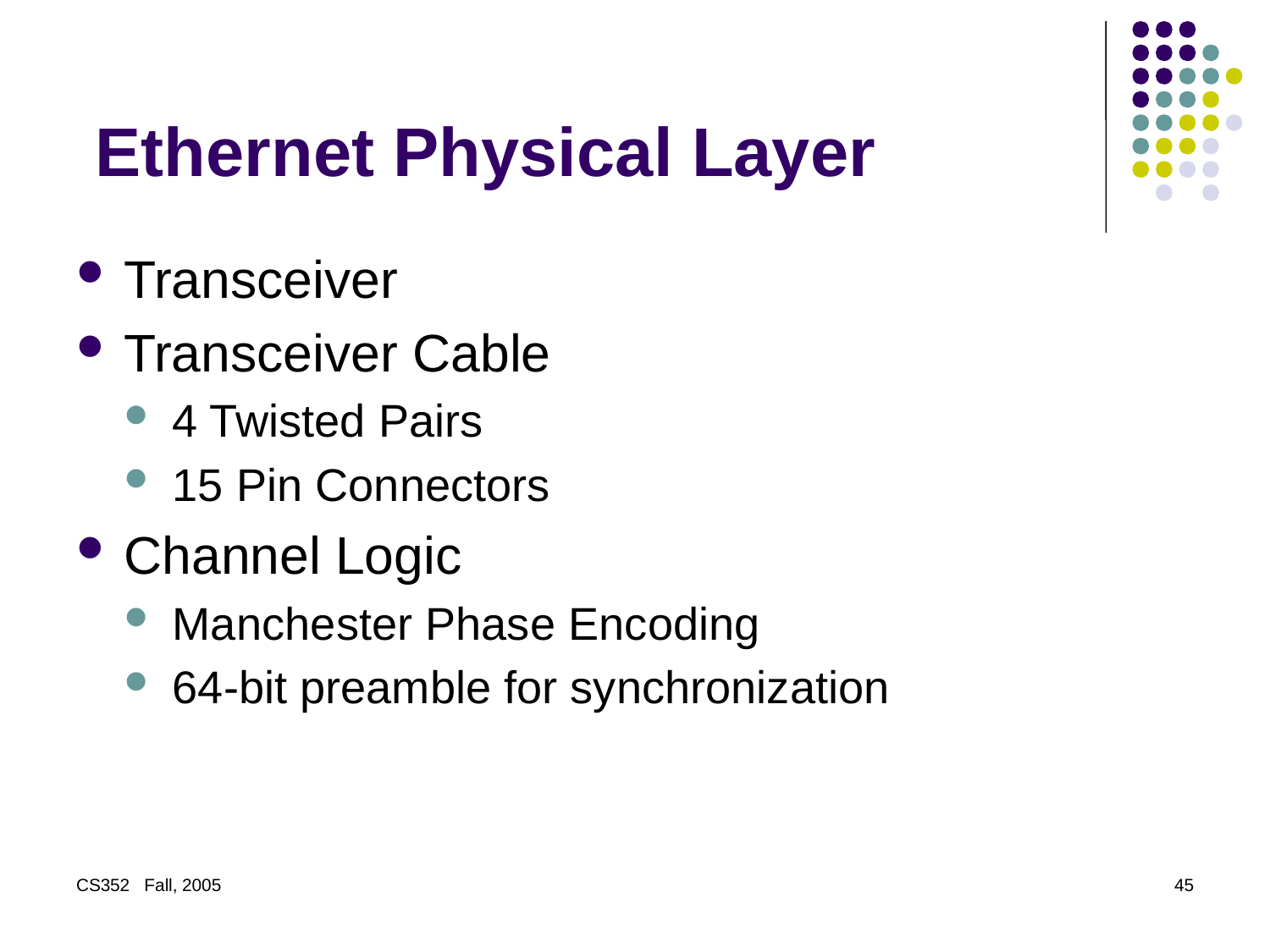

# Ethernet Physical Layer
Transceiver
Transceiver Cable
4 Twisted Pairs
15 Pin Connectors
Channel Logic
Manchester Phase Encoding
64-bit preamble for synchronization
CS352   Fall, 2005
45